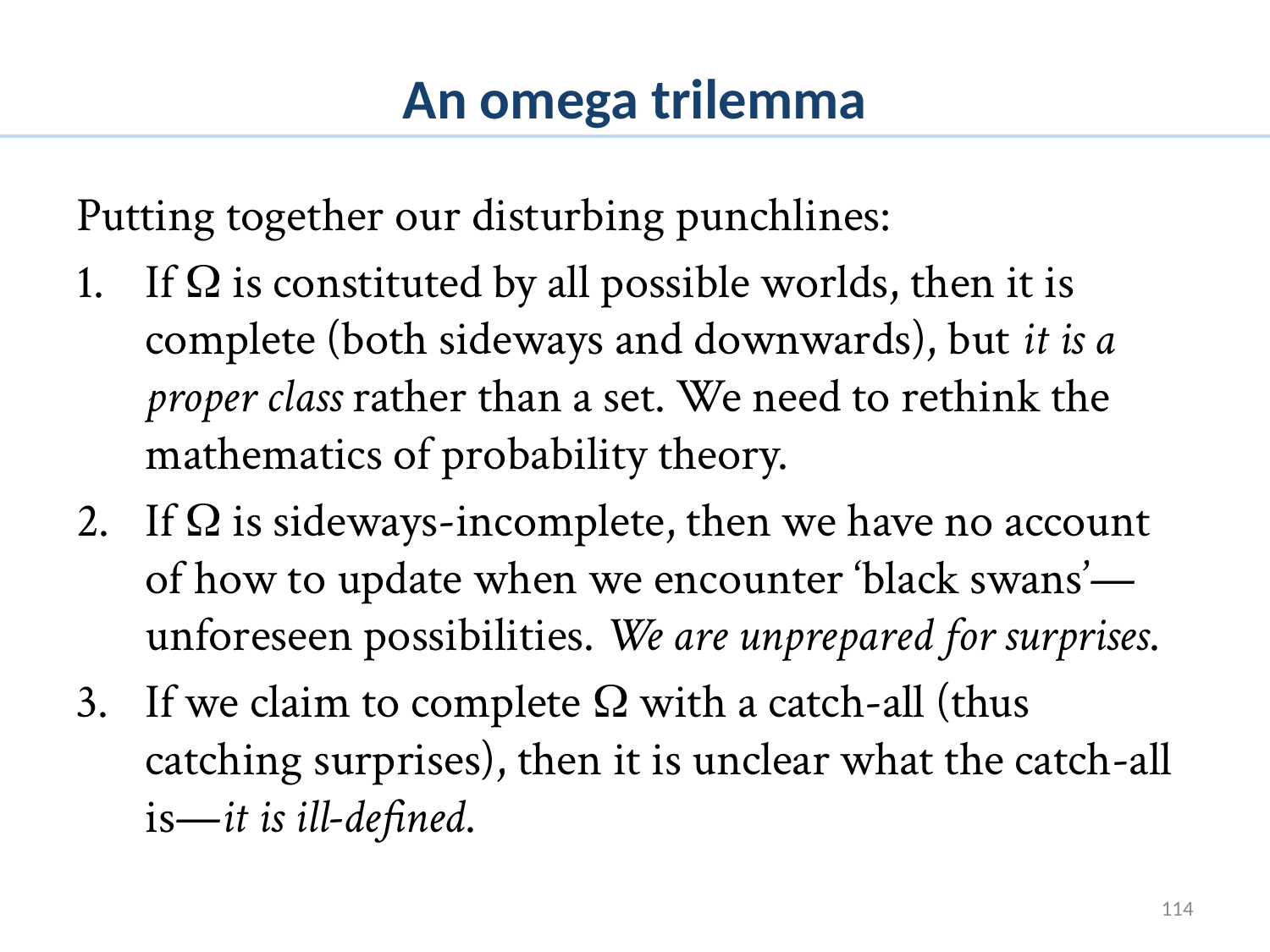

# An omega trilemma
Putting together our disturbing punchlines:
If Ω is constituted by all possible worlds, then it is complete (both sideways and downwards), but it is a proper class rather than a set. We need to rethink the mathematics of probability theory.
If Ω is sideways-incomplete, then we have no account of how to update when we encounter ‘black swans’—unforeseen possibilities. We are unprepared for surprises.
If we claim to complete Ω with a catch-all (thus catching surprises), then it is unclear what the catch-all is—it is ill-defined.

114